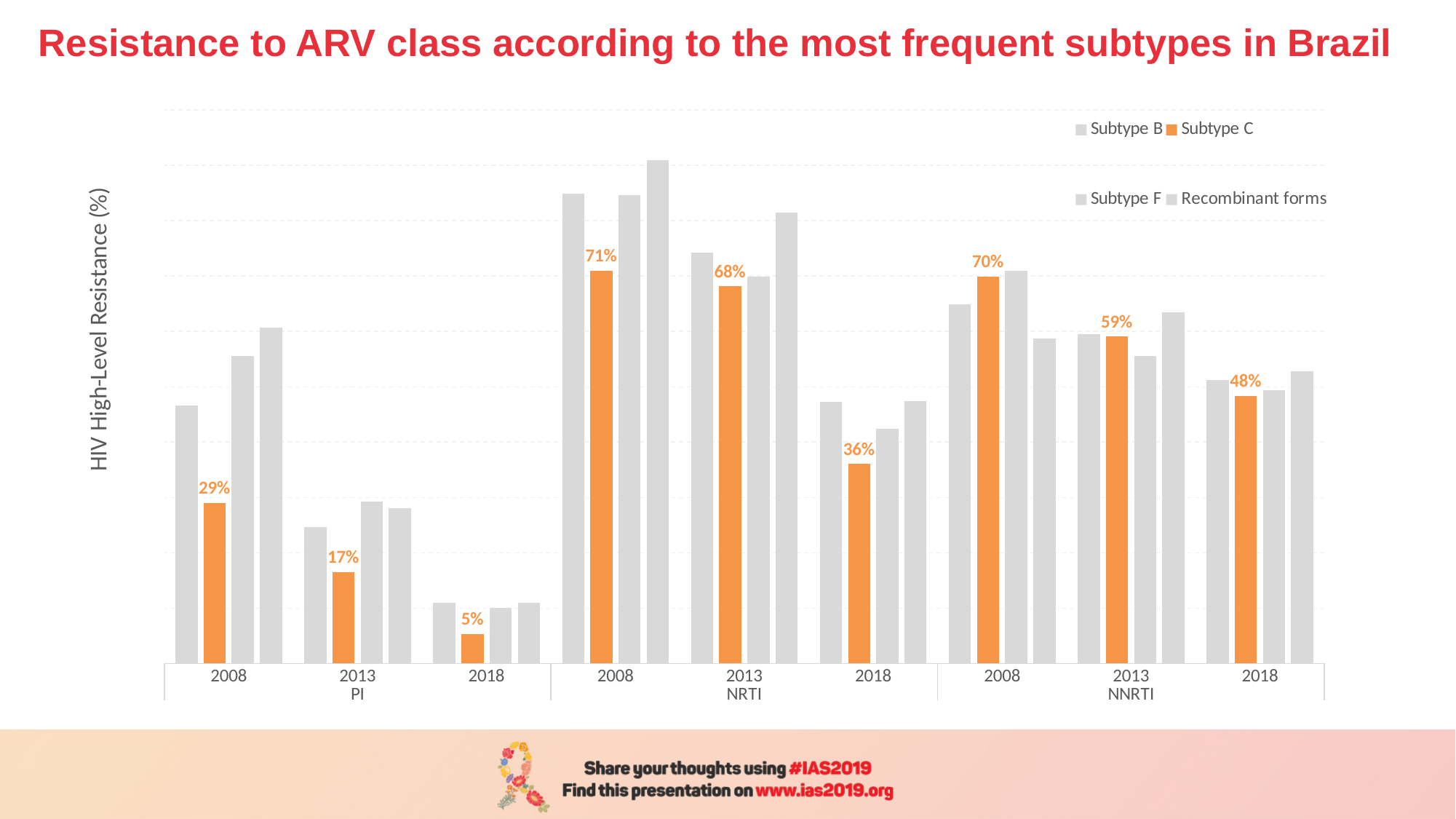

# Resistance to ARV class according to the most frequent subtypes in Brazil

### Chart

| Category | Subtype B | Subtype C | Subtype F | Recombinant forms |
|---|---|---|---|---|
| 2008 | 0.465547703180212 | 0.2903225806451613 | 0.5555555555555556 | 0.6064516129032258 |
| 2013 | 0.24686361796843384 | 0.16501650165016502 | 0.29193899782135074 | 0.2804878048780488 |
| 2018 | 0.10974337575631128 | 0.05291828793774319 | 0.10098522167487685 | 0.1095890410958904 |
| 2008 | 0.848939929328622 | 0.7096774193548387 | 0.8465608465608465 | 0.9096774193548387 |
| 2013 | 0.7422096317280453 | 0.6815181518151815 | 0.6993464052287581 | 0.8146341463414634 |
| 2018 | 0.4727727936574171 | 0.3603112840466926 | 0.4236453201970443 | 0.4743150684931507 |
| 2008 | 0.6484098939929329 | 0.6989247311827957 | 0.708994708994709 | 0.5870967741935483 |
| 2013 | 0.5949008498583569 | 0.5907590759075908 | 0.5555555555555556 | 0.6341463414634146 |
| 2018 | 0.5115793866054663 | 0.4832684824902724 | 0.4938423645320197 | 0.5273972602739726 |